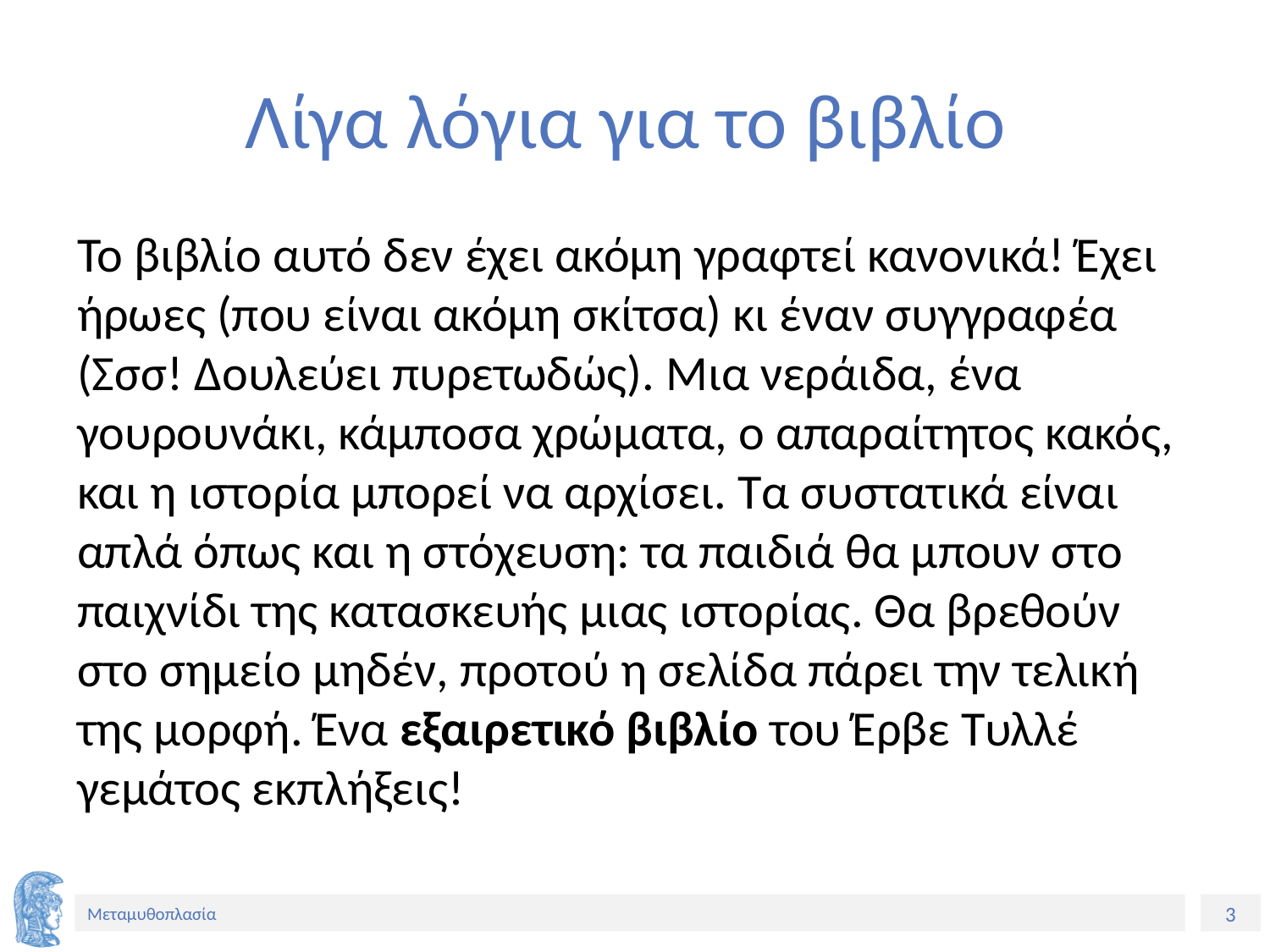

# Λίγα λόγια για το βιβλίο
Το βιβλίο αυτό δεν έχει ακόμη γραφτεί κανονικά! Έχει ήρωες (που είναι ακόμη σκίτσα) κι έναν συγγραφέα (Σσσ! Δουλεύει πυρετωδώς). Μια νεράιδα, ένα γουρουνάκι, κάμποσα χρώματα, ο απαραίτητος κακός, και η ιστορία μπορεί να αρχίσει. Τα συστατικά είναι απλά όπως και η στόχευση: τα παιδιά θα μπουν στο παιχνίδι της κατασκευής μιας ιστορίας. Θα βρεθούν στο σημείο μηδέν, προτού η σελίδα πάρει την τελική της μορφή. Ένα εξαιρετικό βιβλίο του Έρβε Τυλλέ γεμάτος εκπλήξεις!